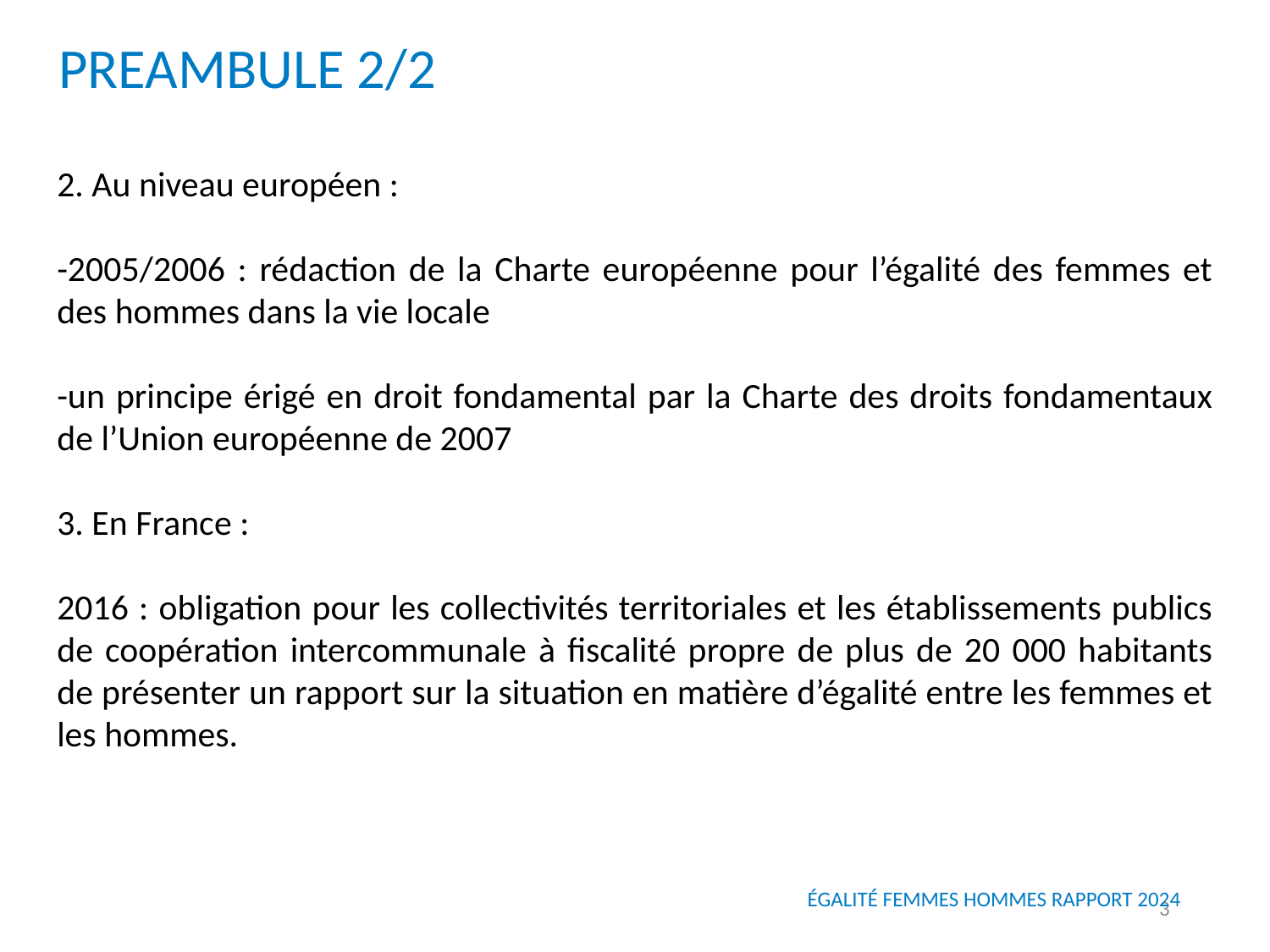

PREAMBULE 2/2
2. Au niveau européen :

-2005/2006 : rédaction de la Charte européenne pour l’égalité des femmes et des hommes dans la vie locale

-un principe érigé en droit fondamental par la Charte des droits fondamentaux de l’Union européenne de 2007

3. En France :

2016 : obligation pour les collectivités territoriales et les établissements publics de coopération intercommunale à fiscalité propre de plus de 20 000 habitants de présenter un rapport sur la situation en matière d’égalité entre les femmes et les hommes.

3
ÉGALITÉ FEMMES HOMMES RAPPORT 2024